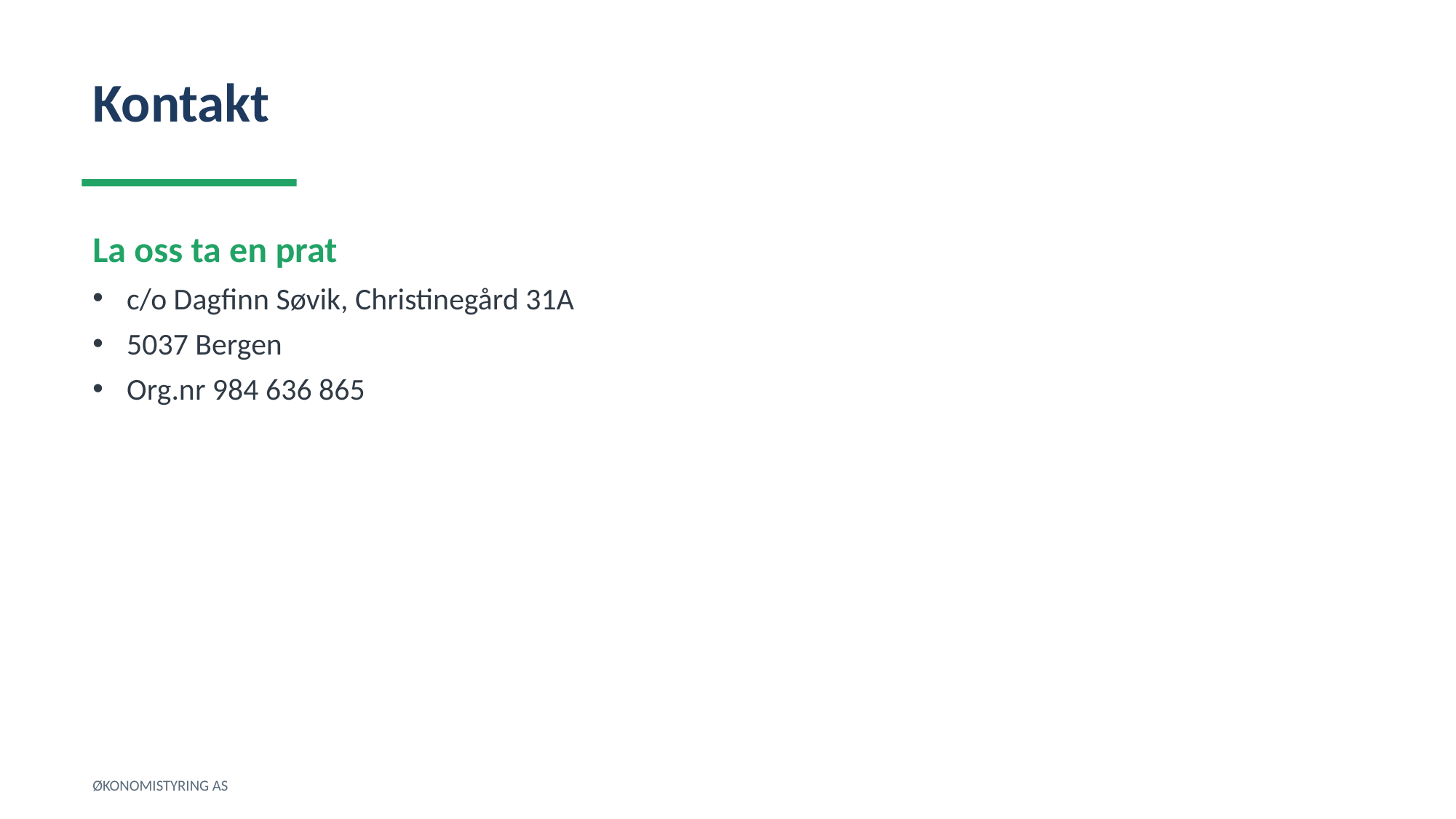

Kontakt

La oss ta en prat
c/o Dagfinn Søvik, Christinegård 31A
5037 Bergen
Org.nr 984 636 865
ØKONOMISTYRING AS